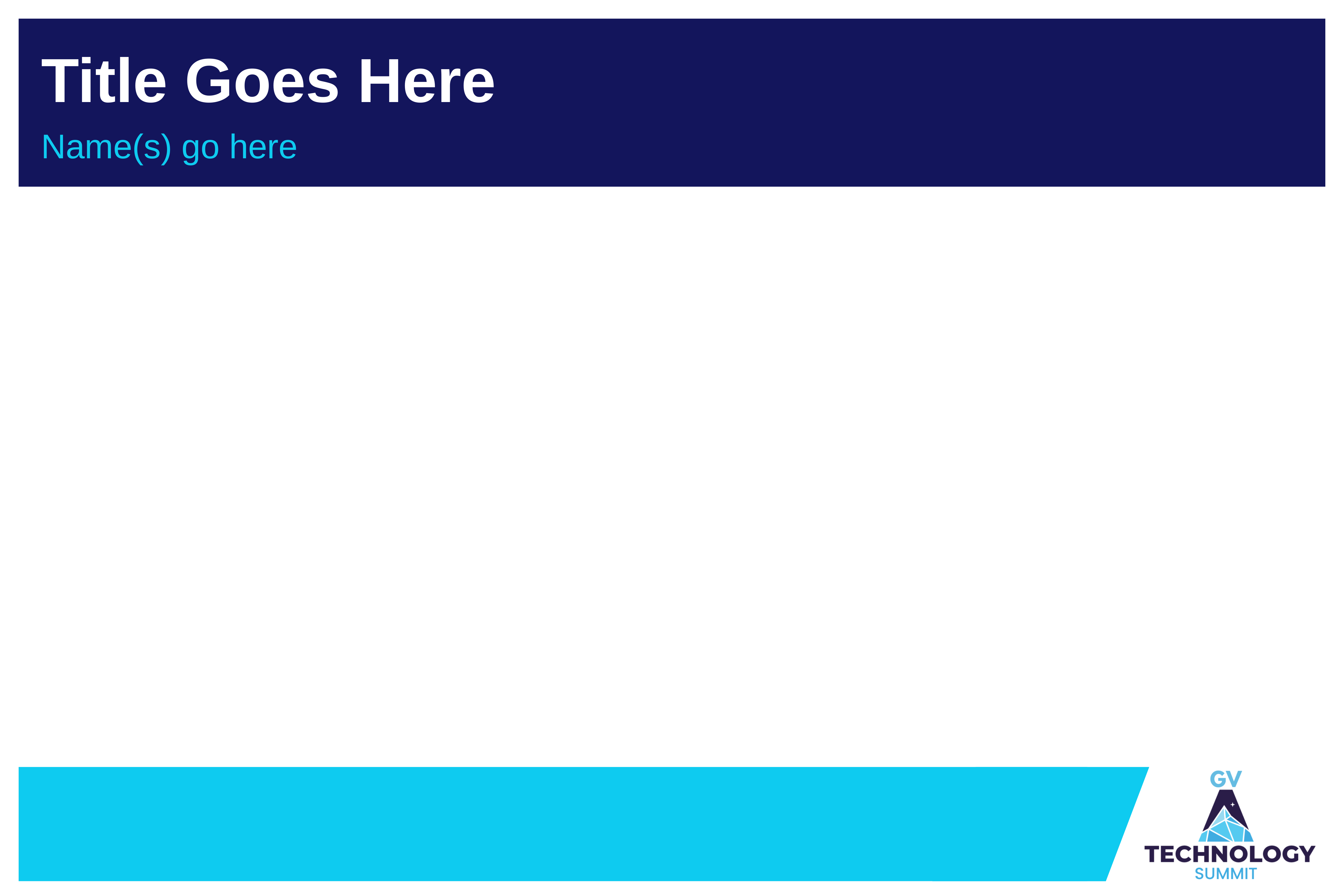

# Title Goes Here
Name(s) go here